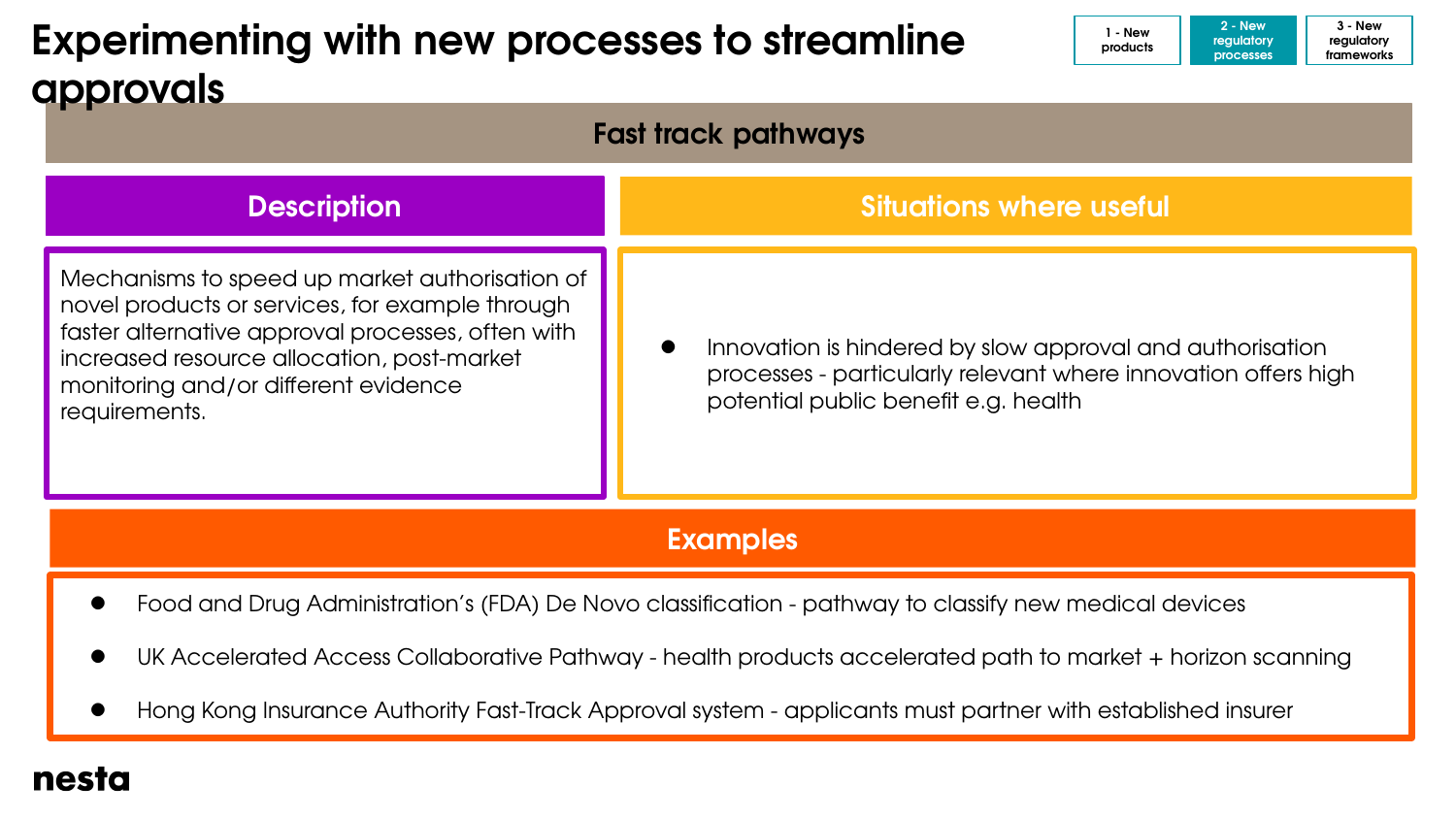

# Experimenting with new processes to streamline approvals
1 - New products
2 - New regulatory processes
3 - New regulatory frameworks

Fast track pathways
Description
Situations where useful
Mechanisms to speed up market authorisation of novel products or services, for example through faster alternative approval processes, often with increased resource allocation, post-market monitoring and/or different evidence requirements.

Innovation is hindered by slow approval and authorisation processes - particularly relevant where innovation offers high potential public benefit e.g. health

Examples
Food and Drug Administration’s (FDA) De Novo classification - pathway to classify new medical devices

UK Accelerated Access Collaborative Pathway - health products accelerated path to market + horizon scanning

Hong Kong Insurance Authority Fast-Track Approval system - applicants must partner with established insurer